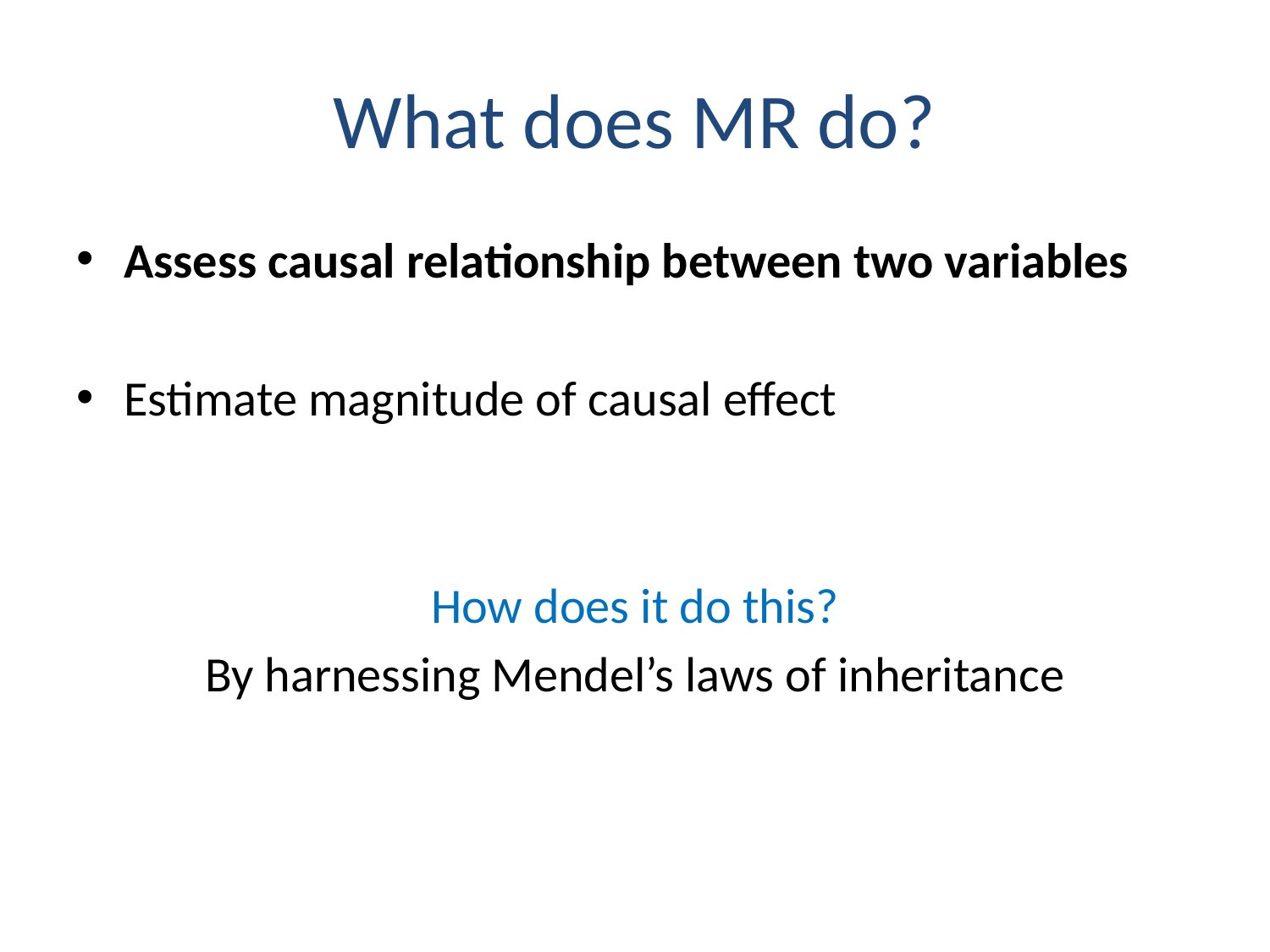

# What does MR do?
Assess causal relationship between two variables

Estimate magnitude of causal effect

How does it do this?
By harnessing Mendel’s laws of inheritance